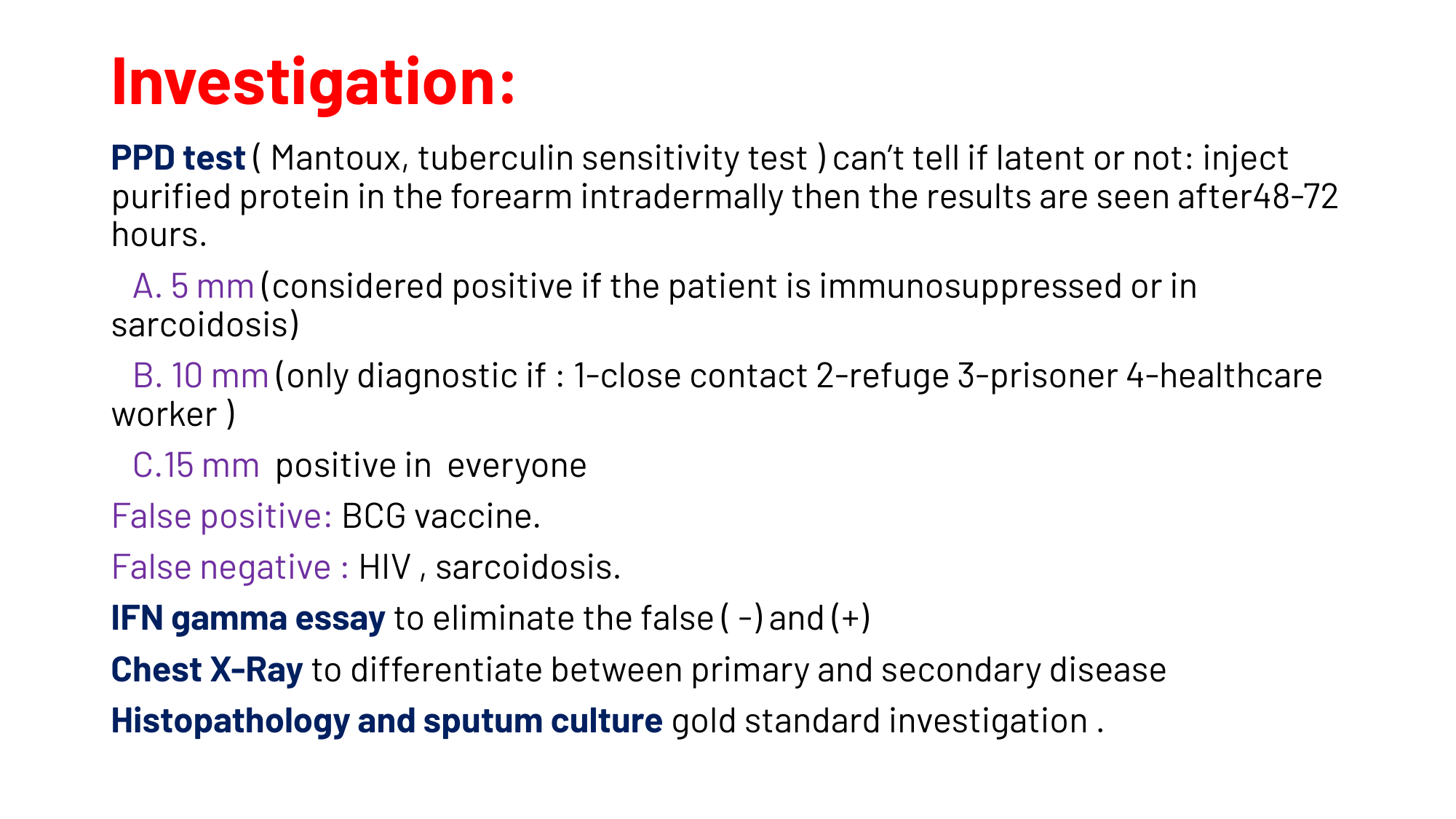

# Investigation:
PPD test ( Mantoux, tuberculin sensitivity test ) can’t tell if latent or not: inject purified protein in the forearm intradermally then the results are seen after48-72 hours.
   A. 5 mm (considered positive if the patient is immunosuppressed or in sarcoidosis)
   B. 10 mm (only diagnostic if : 1-close contact 2-refuge 3-prisoner 4-healthcare worker )
   C.15 mm  positive in  everyone
False positive: BCG vaccine.
False negative : HIV , sarcoidosis.
IFN gamma essay to eliminate the false ( -) and (+)
Chest X-Ray to differentiate between primary and secondary disease
Histopathology and sputum culture gold standard investigation .